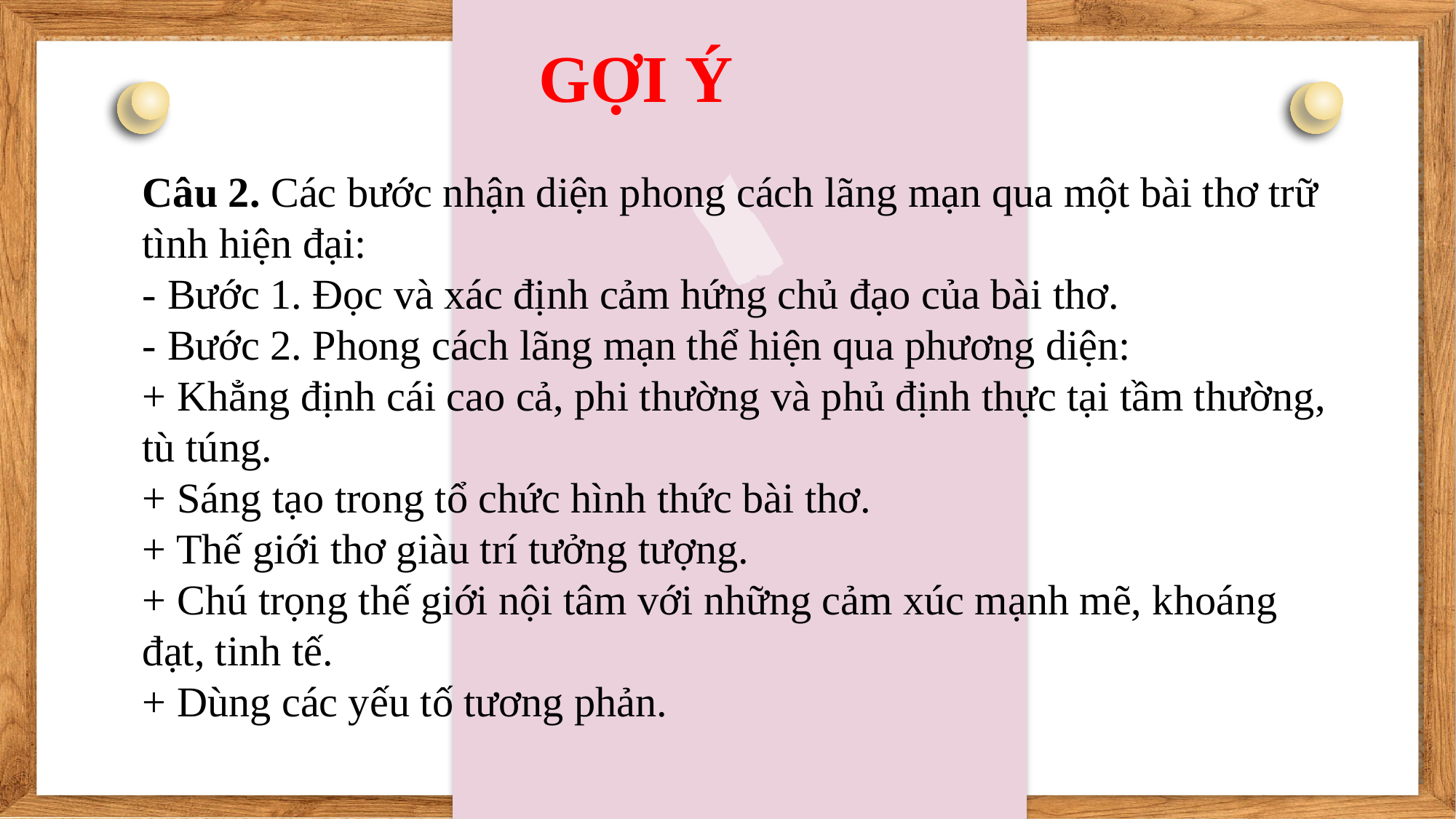

GỢI Ý

Câu 2. Các bước nhận diện phong cách lãng mạn qua một bài thơ trữ tình hiện đại:
- Bước 1. Đọc và xác định cảm hứng chủ đạo của bài thơ.
- Bước 2. Phong cách lãng mạn thể hiện qua phương diện:
+ Khẳng định cái cao cả, phi thường và phủ định thực tại tầm thường, tù túng.
+ Sáng tạo trong tổ chức hình thức bài thơ.
+ Thế giới thơ giàu trí tưởng tượng.
+ Chú trọng thế giới nội tâm với những cảm xúc mạnh mẽ, khoáng đạt, tinh tế.
+ Dùng các yếu tố tương phản.